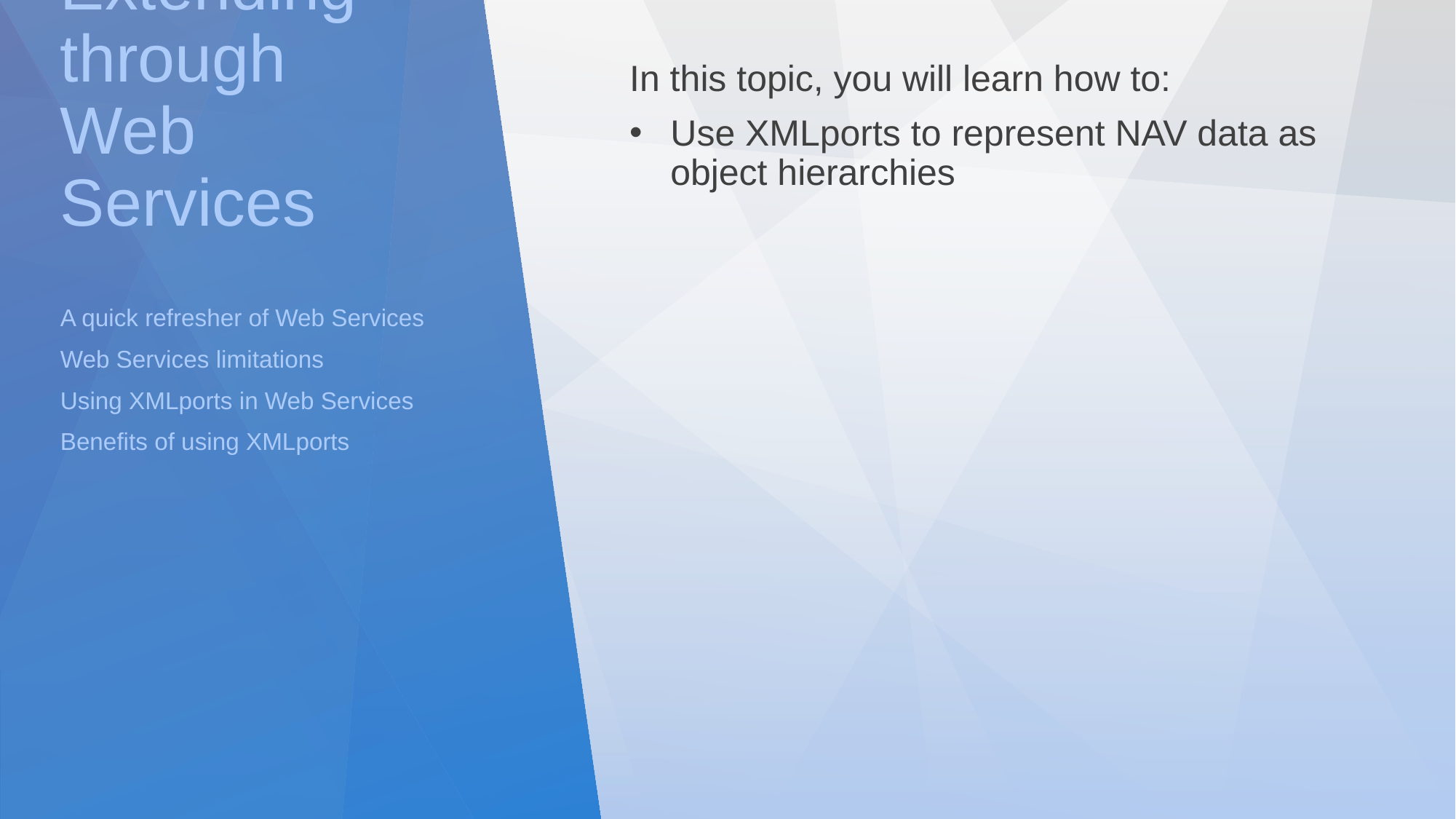

# Extending through Web Services
In this topic, you will learn how to:
Use XMLports to represent NAV data as object hierarchies

A quick refresher of Web Services
Web Services limitations
Using XMLports in Web Services
Benefits of using XMLports